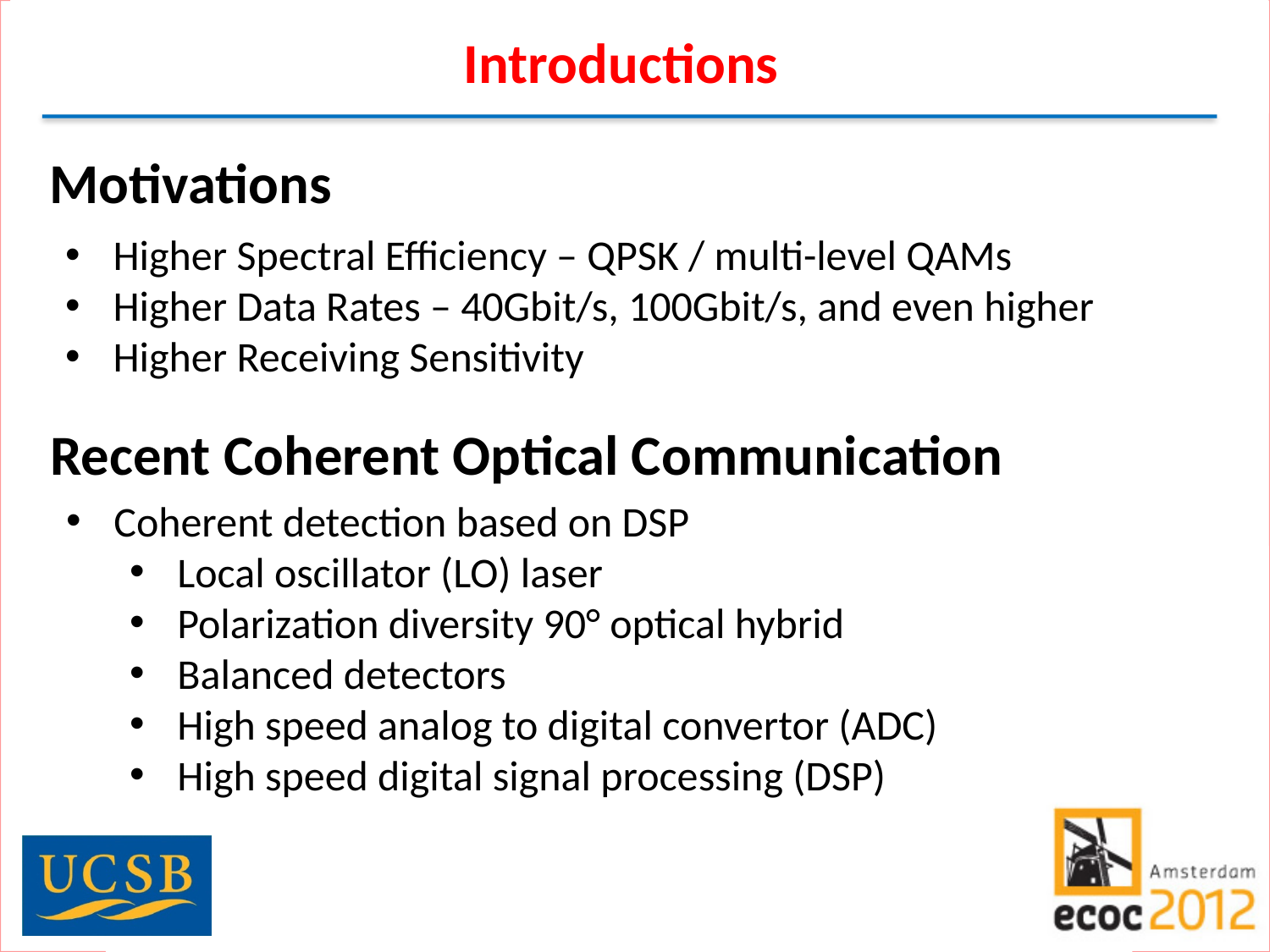

Introductions
Motivations
Higher Spectral Efficiency – QPSK / multi-level QAMs
Higher Data Rates – 40Gbit/s, 100Gbit/s, and even higher
Higher Receiving Sensitivity
Recent Coherent Optical Communication
Coherent detection based on DSP
Local oscillator (LO) laser
Polarization diversity 90° optical hybrid
Balanced detectors
High speed analog to digital convertor (ADC)
High speed digital signal processing (DSP)